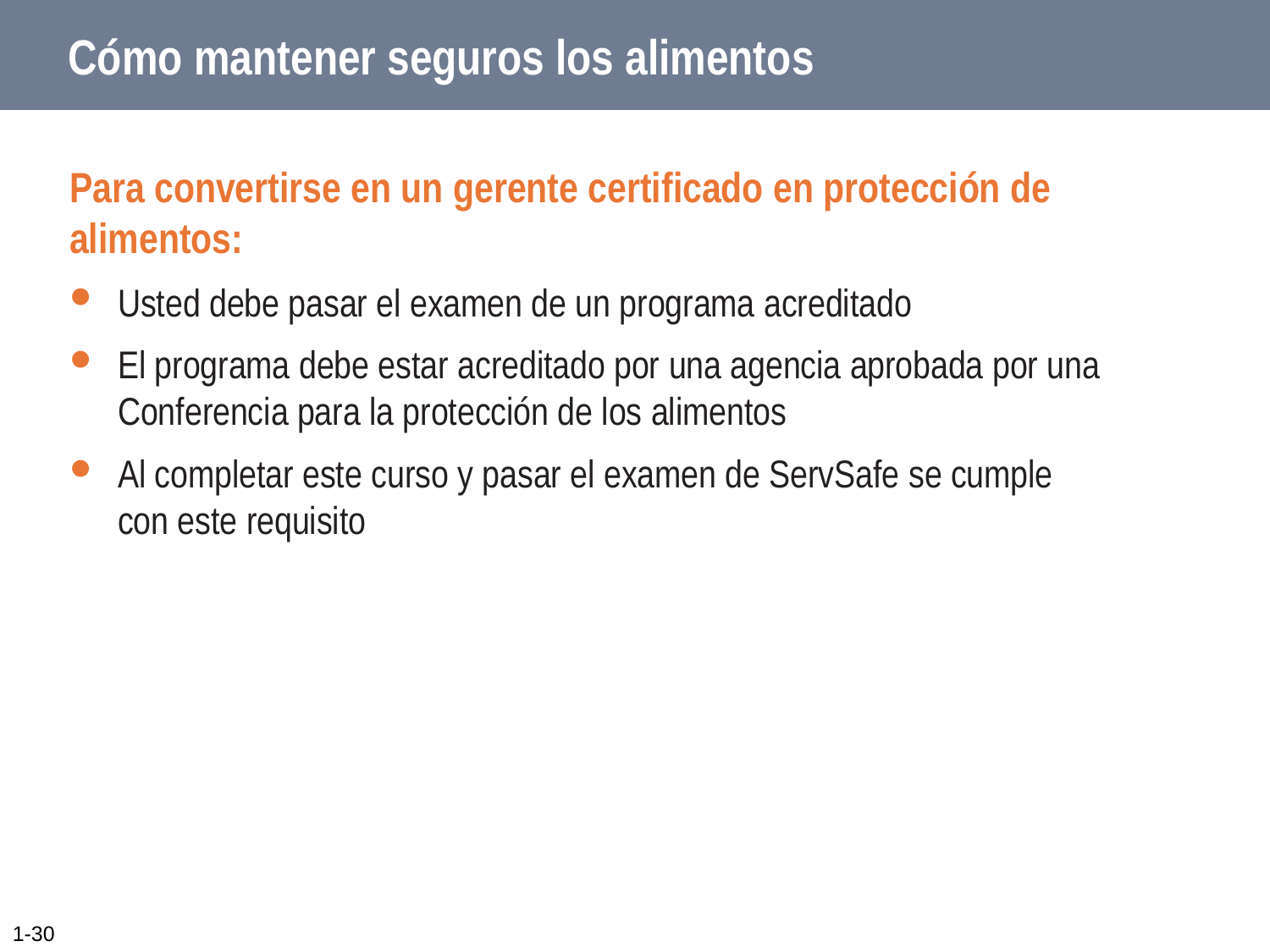

# Cómo mantener seguros los alimentos
Para convertirse en un gerente certificado en protección de alimentos:
Usted debe pasar el examen de un programa acreditado
El programa debe estar acreditado por una agencia aprobada por una Conferencia para la protección de los alimentos
Al completar este curso y pasar el examen de ServSafe se cumple con este requisito
1-30